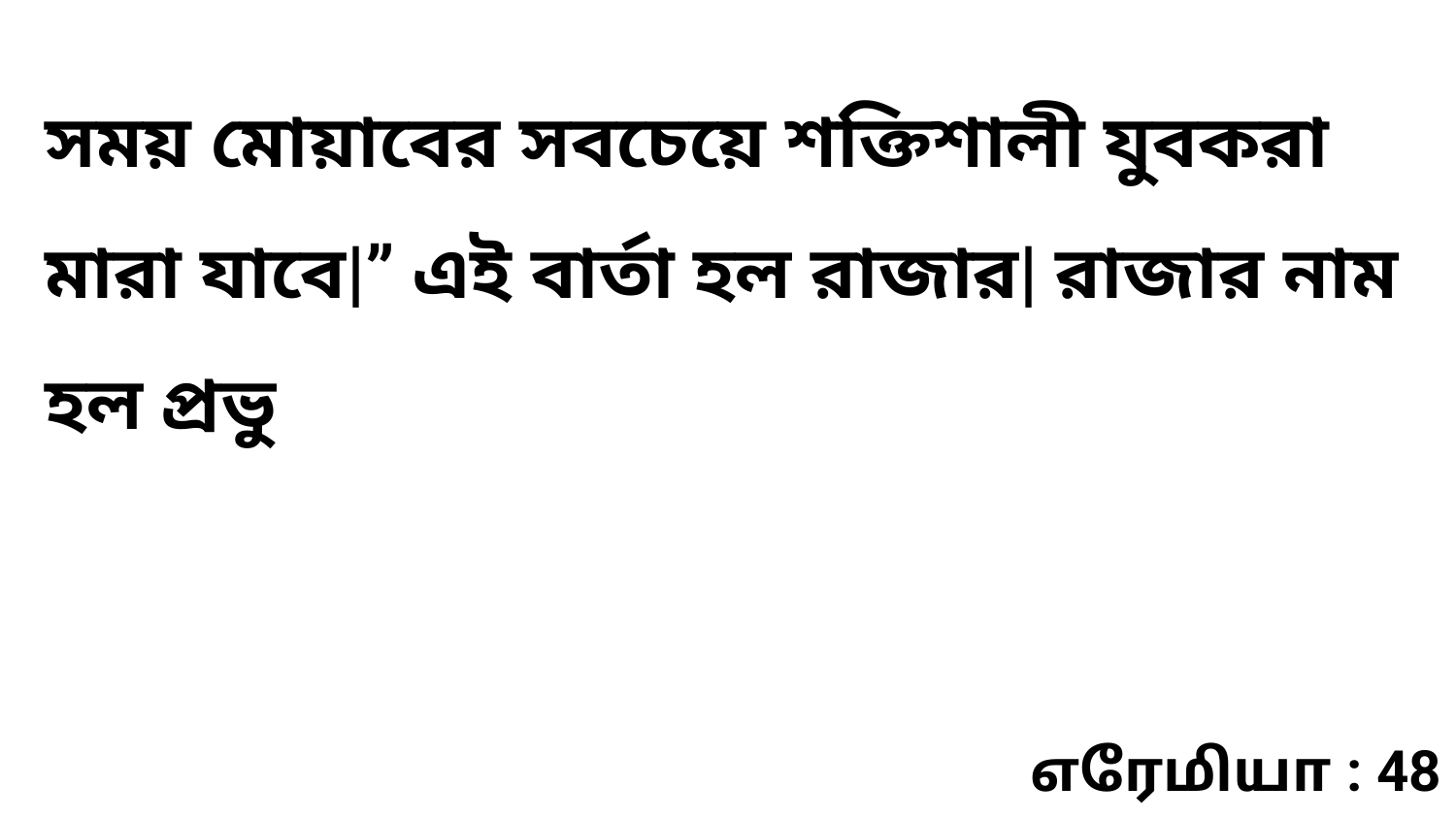

সময় মোয়াবের সবচেয়ে শক্তিশালী যুবকরা মারা যাবে|” এই বার্তা হল রাজার| রাজার নাম হল প্রভু
எரேமியா : 48